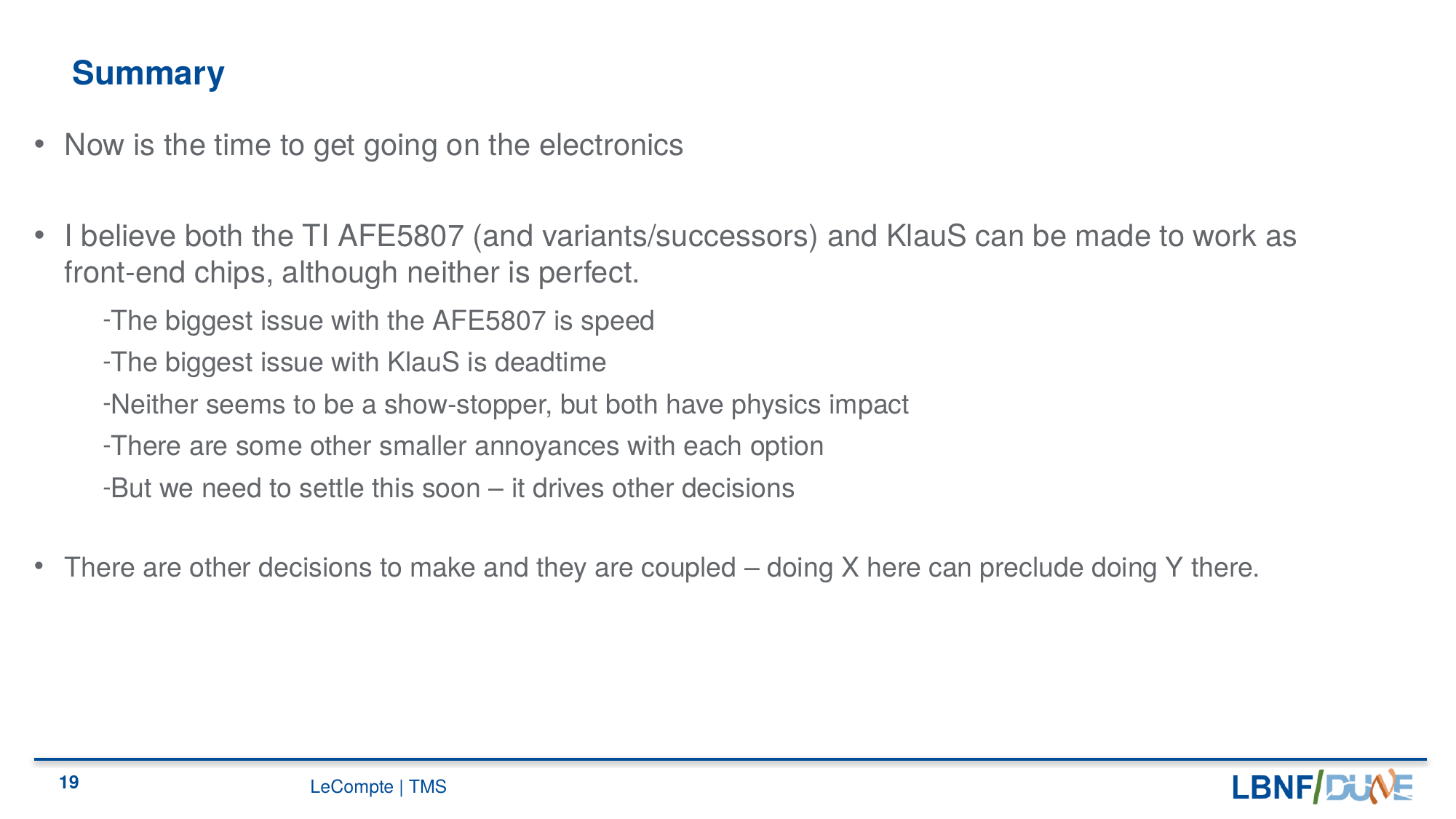

# Summary
Now is the time to get going on the electronics
I believe both the TI AFE5807 (and variants/successors) and KlauS can be made to work as front-end chips, although neither is perfect.
The biggest issue with the AFE5807 is speed
The biggest issue with KlauS is deadtime
Neither seems to be a show-stopper, but both have physics impact
There are some other smaller annoyances with each option
But we need to settle this soon – it drives other decisions
There are other decisions to make and they are coupled – doing X here can preclude doing Y there.

19
LeCompte | TMS